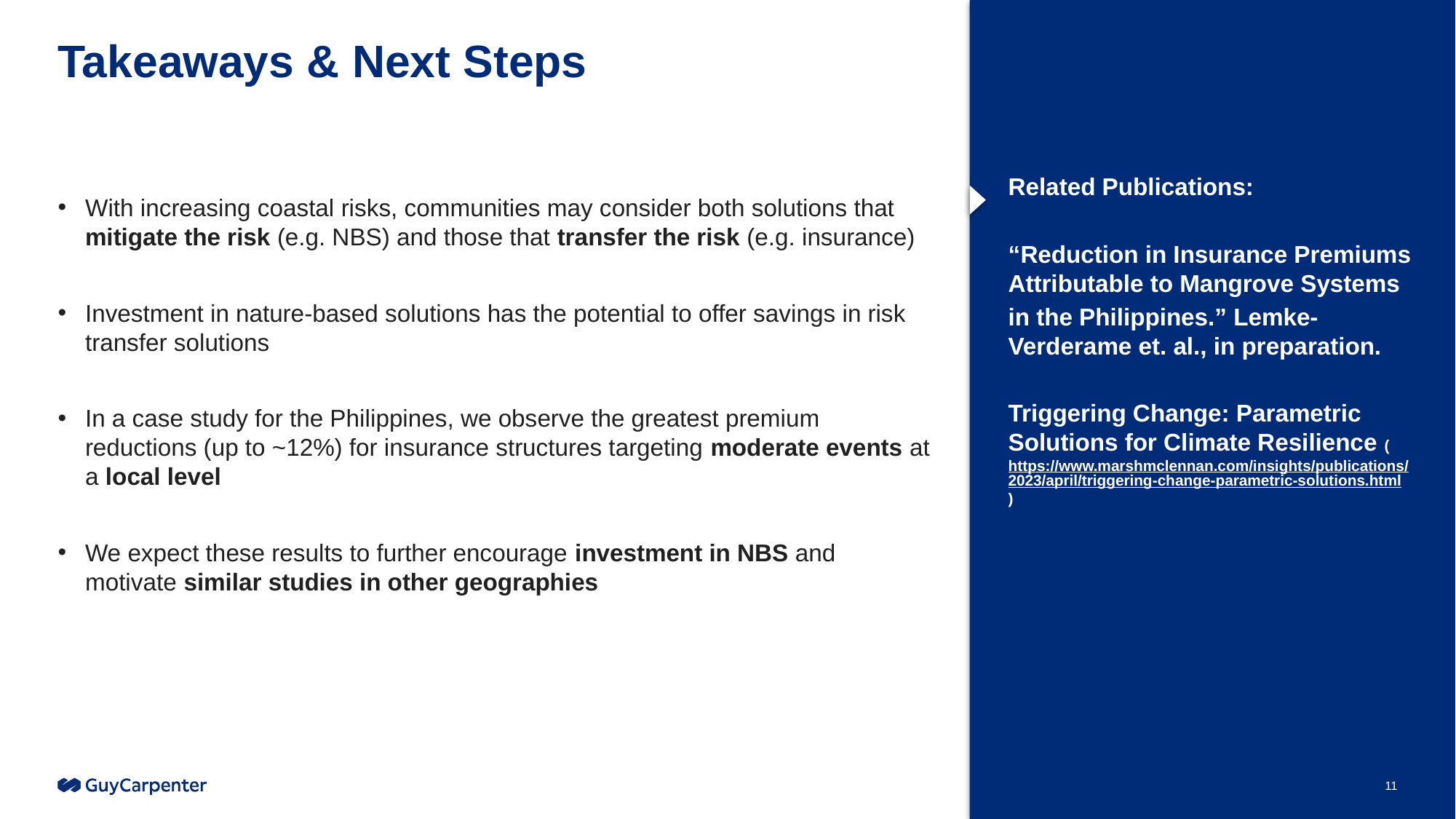

# Takeaways & Next Steps

Related Publications:

“Reduction in Insurance Premiums Attributable to Mangrove Systems
in the Philippines.” Lemke-Verderame et. al., in preparation.

Triggering Change: Parametric Solutions for Climate Resilience (https://www.marshmclennan.com/insights/publications/2023/april/triggering-change-parametric-solutions.html)
With increasing coastal risks, communities may consider both solutions that mitigate the risk (e.g. NBS) and those that transfer the risk (e.g. insurance)

Investment in nature-based solutions has the potential to offer savings in risk transfer solutions

In a case study for the Philippines, we observe the greatest premium reductions (up to ~12%) for insurance structures targeting moderate events at a local level

We expect these results to further encourage investment in NBS and motivate similar studies in other geographies

11
11